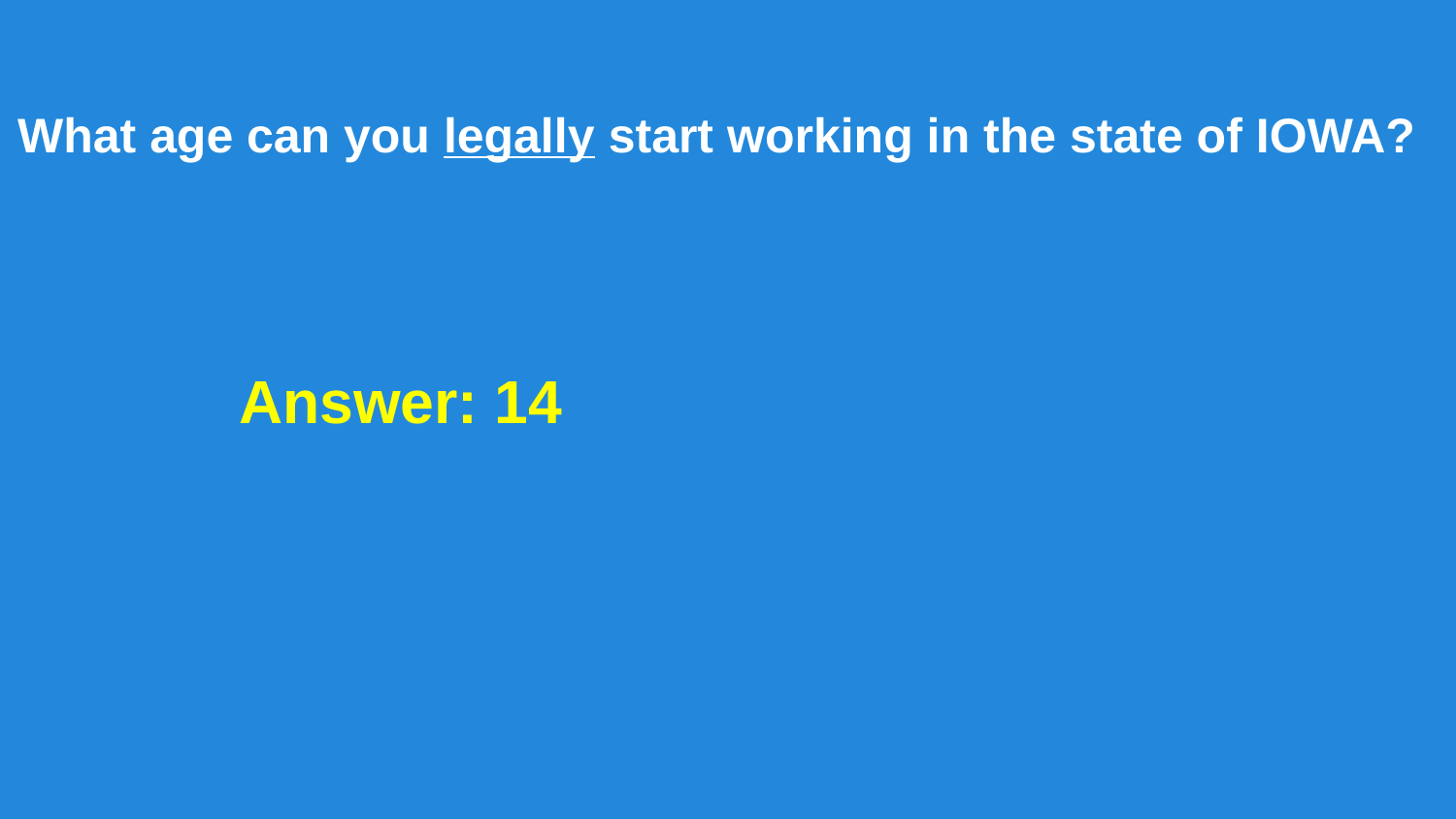

What age can you legally start working in the state of IOWA?
Answer: 14